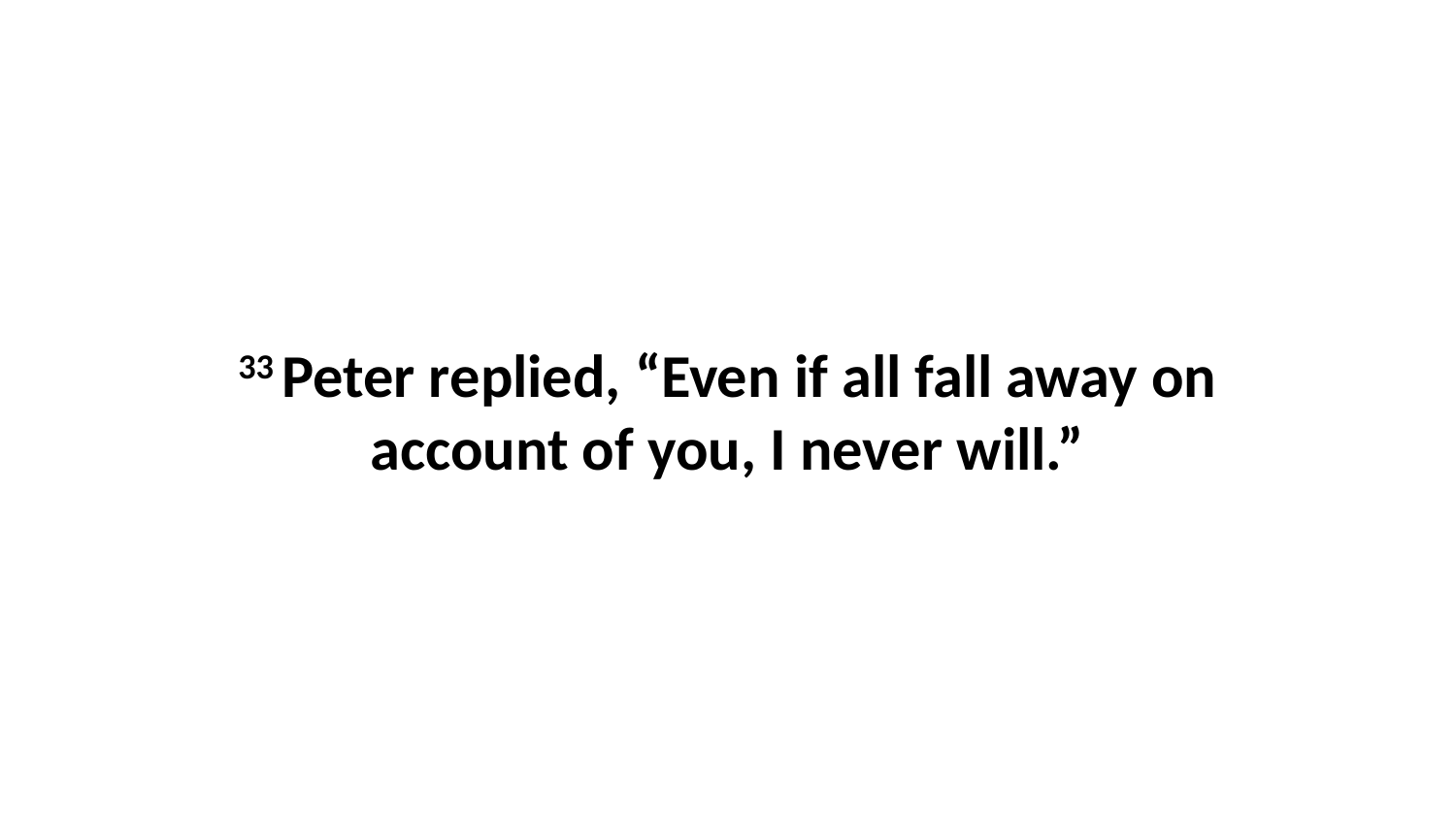

33 Peter replied, “Even if all fall away on account of you, I never will.”